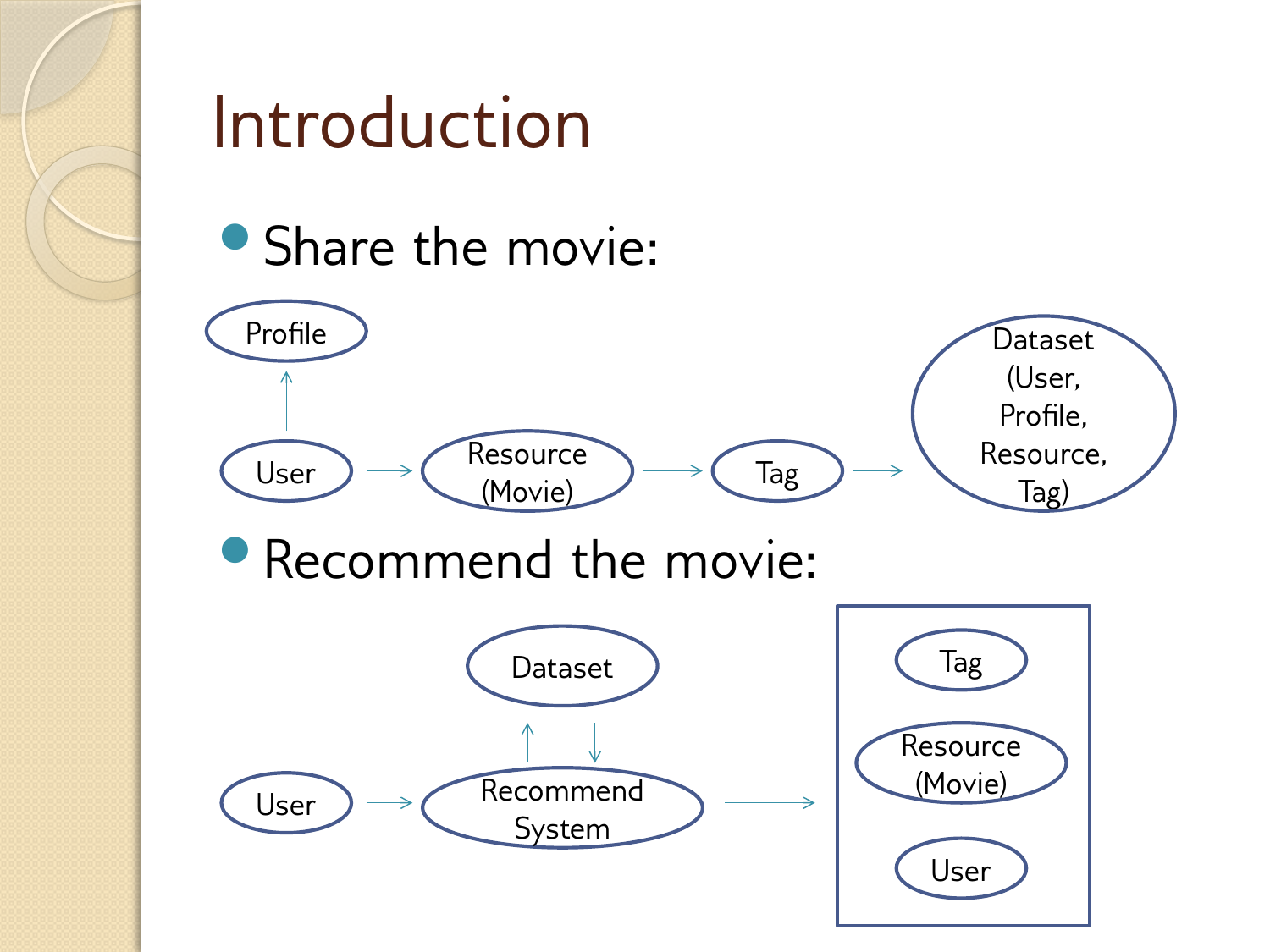

# Introduction
Share the movie:

Recommend the movie:

Profile
Dataset
(User, Profile, Resource, Tag)
Resource
(Movie)
User
Tag

Dataset
Tag
Resource
(Movie)
Recommend System
User
User